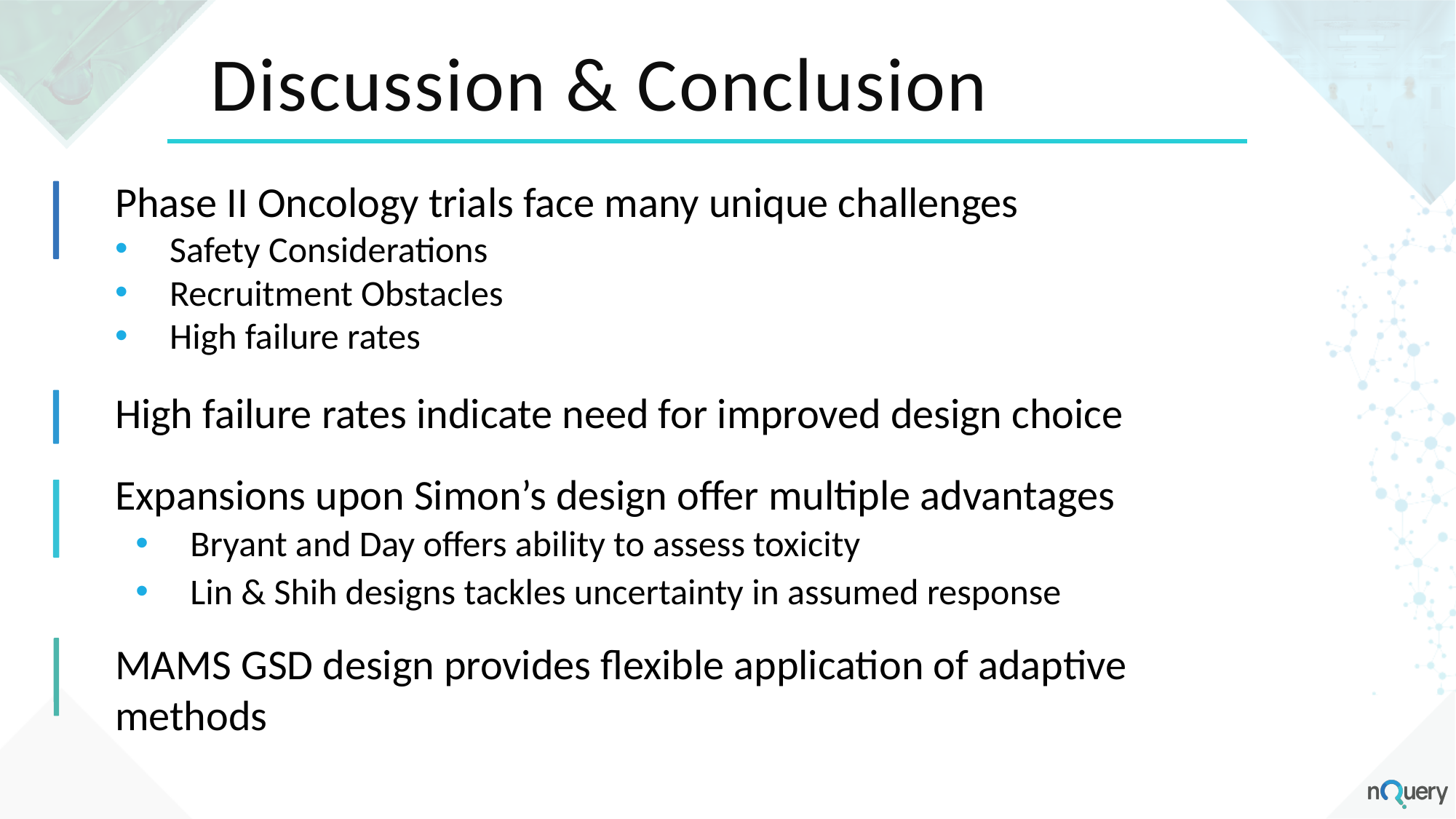

# Discussion & Conclusion
Phase II Oncology trials face many unique challenges
Safety Considerations
Recruitment Obstacles
High failure rates

High failure rates indicate need for improved design choice

Expansions upon Simon’s design offer multiple advantages
Bryant and Day offers ability to assess toxicity
Lin & Shih designs tackles uncertainty in assumed response

MAMS GSD design provides flexible application of adaptive methods